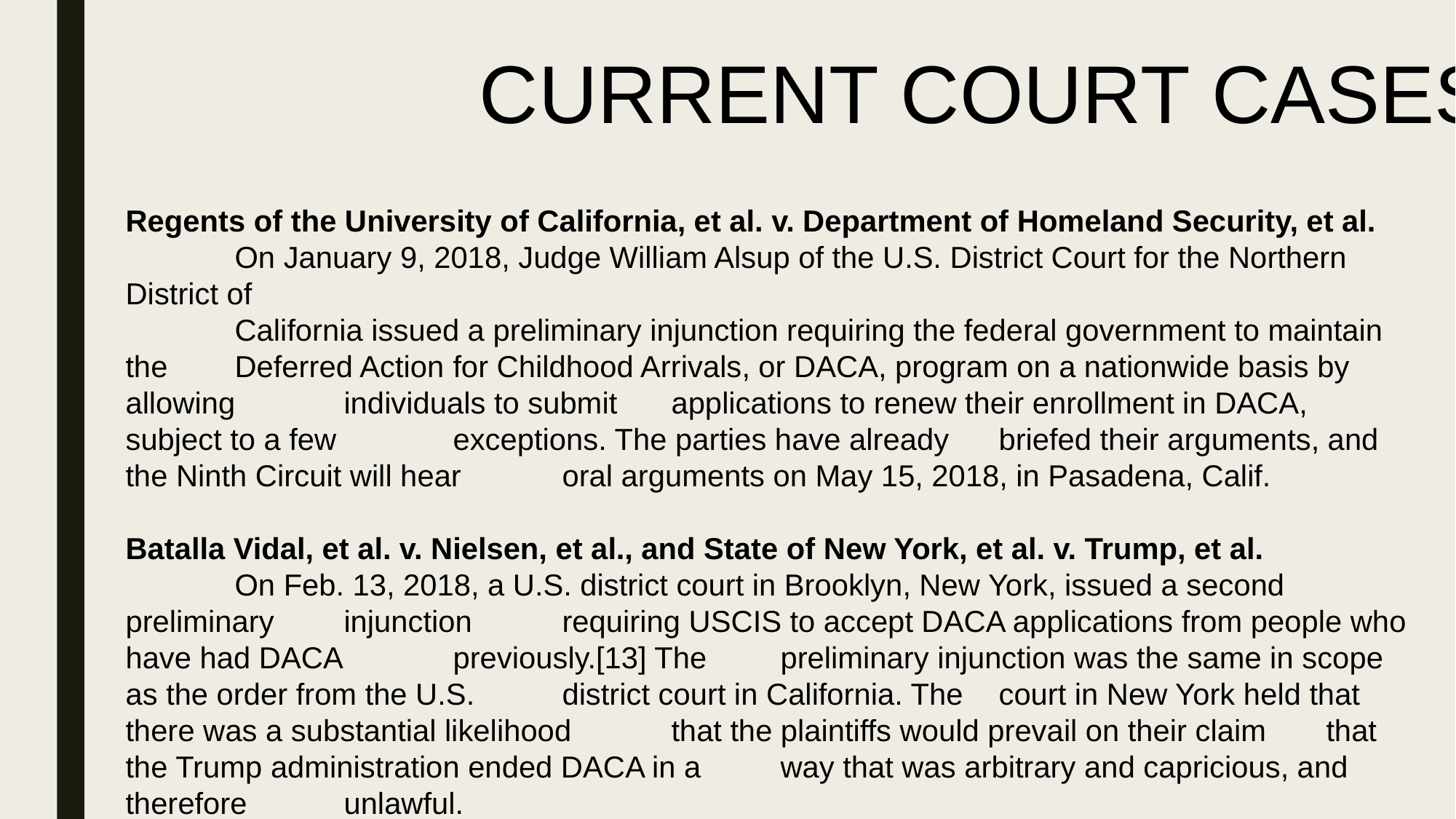

CURRENT COURT CASES
Regents of the University of California, et al. v. Department of Homeland Security, et al.
	On January 9, 2018, Judge William Alsup of the U.S. District Court for the Northern District of
	California issued a preliminary injunction requiring the federal government to maintain the 	Deferred Action 	for Childhood Arrivals, or DACA, program on a nationwide basis by allowing 	individuals to submit 	applications to renew their enrollment in DACA, subject to a few 	exceptions. The parties have already 	briefed their arguments, and the Ninth Circuit will hear 	oral arguments on May 15, 2018, in Pasadena, Calif.

Batalla Vidal, et al. v. Nielsen, et al., and State of New York, et al. v. Trump, et al.
	On Feb. 13, 2018, a U.S. district court in Brooklyn, New York, issued a second preliminary 	injunction 	requiring USCIS to accept DACA applications from people who have had DACA 	previously.[13] The 	preliminary injunction was the same in scope as the order from the U.S. 	district court in California. The 	court in New York held that there was a substantial likelihood 	that the plaintiffs would prevail on their claim 	that the Trump administration ended DACA in a 	way that was arbitrary and capricious, and therefore 	unlawful.